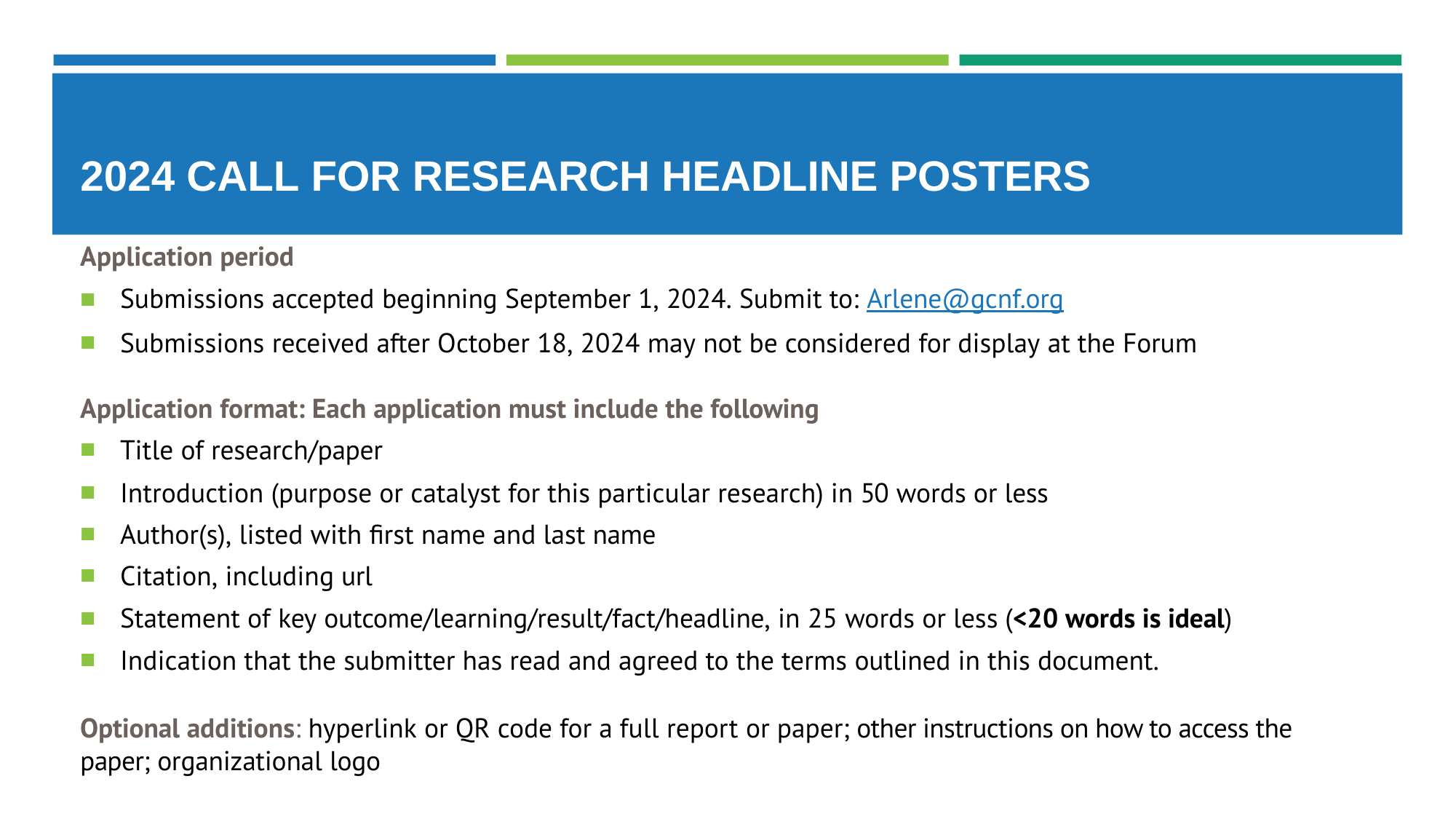

# 2024 CALL FOR RESEARCH HEADLINE POSTERS
Application period
Submissions accepted beginning September 1, 2024. Submit to: Arlene@gcnf.org
Submissions received after October 18, 2024 may not be considered for display at the Forum
Application format: Each application must include the following
Title of research/paper
Introduction (purpose or catalyst for this particular research) in 50 words or less
Author(s), listed with first name and last name
Citation, including url
Statement of key outcome/learning/result/fact/headline, in 25 words or less (<20 words is ideal)
Indication that the submitter has read and agreed to the terms outlined in this document.
Optional additions: hyperlink or QR code for a full report or paper; other instructions on how to access the paper; organizational logo